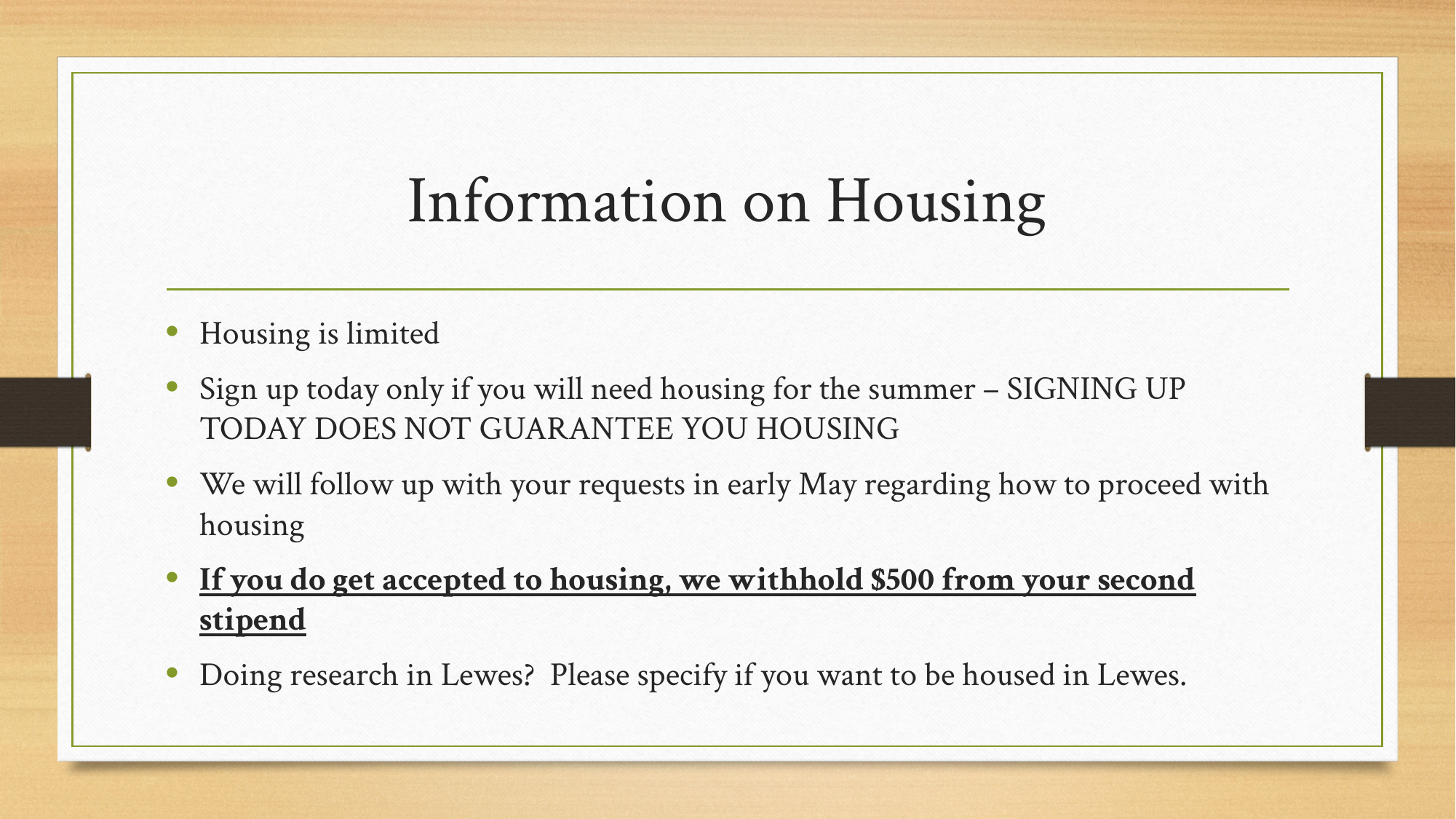

# Information on Housing
Housing is limited
Sign up today only if you will need housing for the summer – SIGNING UP TODAY DOES NOT GUARANTEE YOU HOUSING
We will follow up with your requests in early May regarding how to proceed with housing
If you do get accepted to housing, we withhold $500 from your second stipend
Doing research in Lewes?  Please specify if you want to be housed in Lewes.